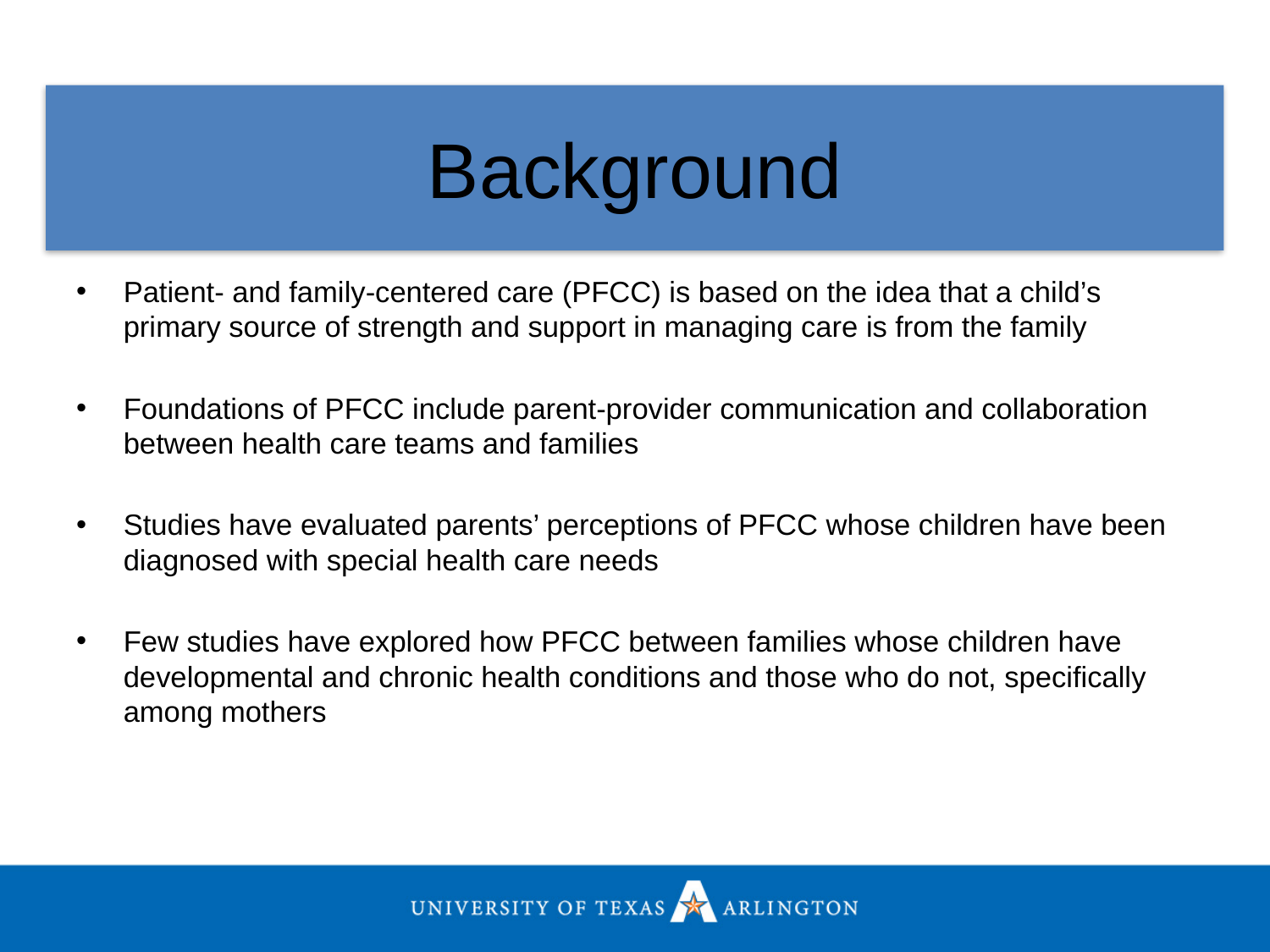

# Background
Patient- and family-centered care (PFCC) is based on the idea that a child’s primary source of strength and support in managing care is from the family

Foundations of PFCC include parent-provider communication and collaboration between health care teams and families

Studies have evaluated parents’ perceptions of PFCC whose children have been diagnosed with special health care needs

Few studies have explored how PFCC between families whose children have developmental and chronic health conditions and those who do not, specifically among mothers